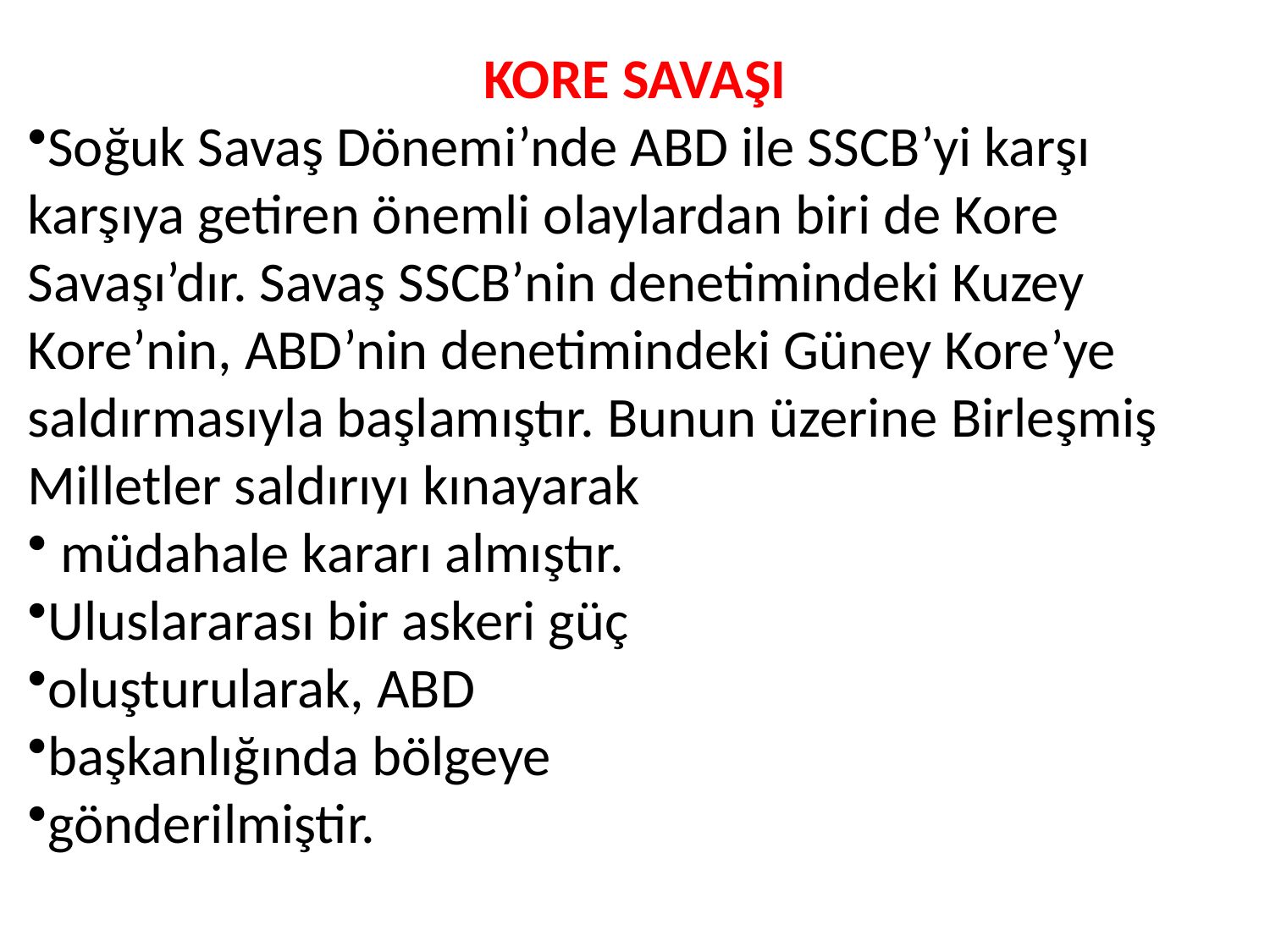

KORE SAVAŞI
Soğuk Savaş Dönemi’nde ABD ile SSCB’yi karşı karşıya getiren önemli olaylardan biri de Kore Savaşı’dır. Savaş SSCB’nin denetimindeki Kuzey Kore’nin, ABD’nin denetimindeki Güney Kore’ye saldırmasıyla başlamıştır. Bunun üzerine Birleşmiş Milletler saldırıyı kınayarak
 müdahale kararı almıştır.
Uluslararası bir askeri güç
oluşturularak, ABD
başkanlığında bölgeye
gönderilmiştir.